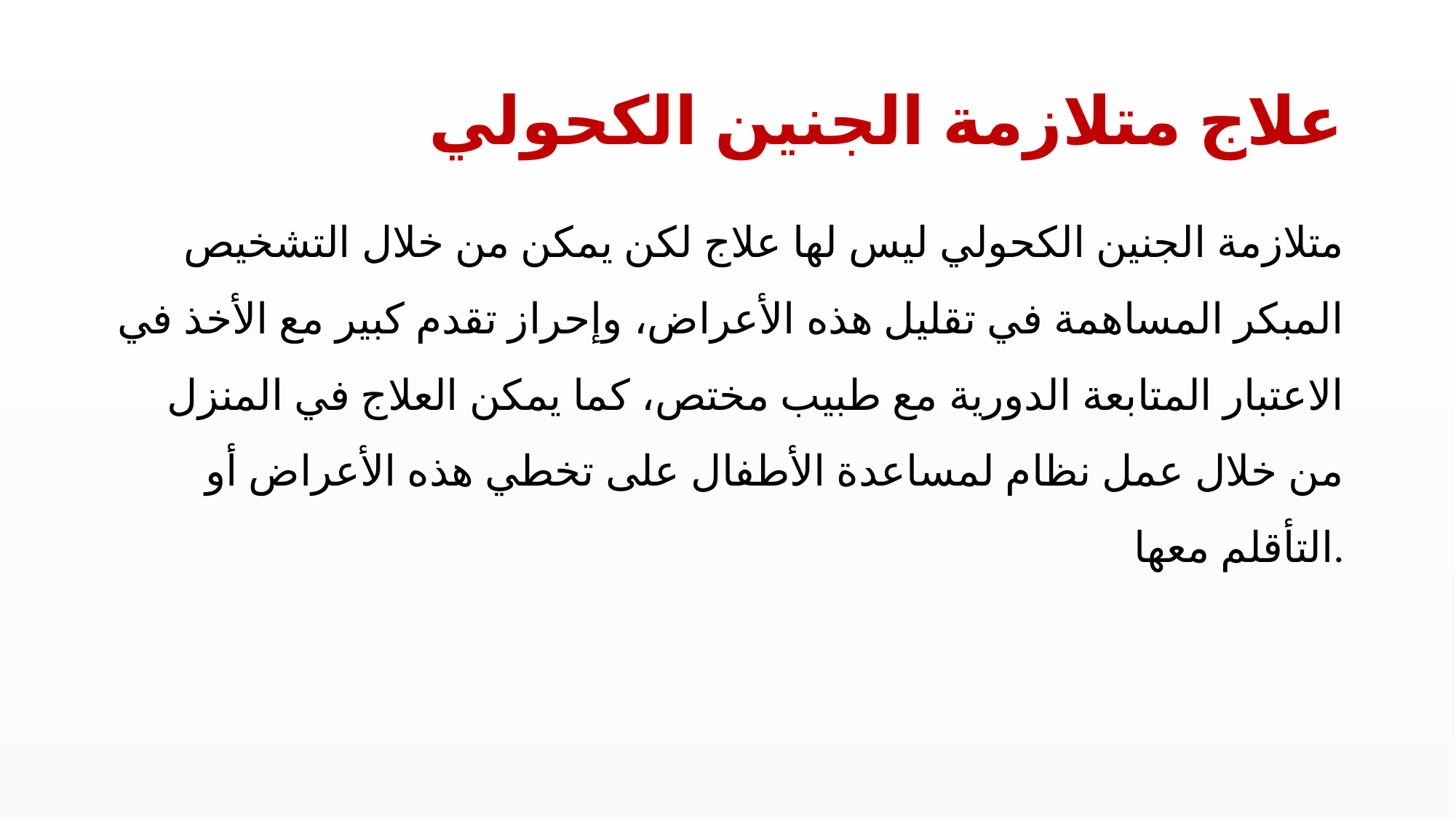

# علاج متلازمة الجنين الكحولي
متلازمة الجنين الكحولي ليس لها علاج لكن يمكن من خلال التشخيص المبكر المساهمة في تقليل هذه الأعراض، وإحراز تقدم كبير مع الأخذ في الاعتبار المتابعة الدورية مع طبيب مختص، كما يمكن العلاج في المنزل من خلال عمل نظام لمساعدة الأطفال على تخطي هذه الأعراض أو التأقلم معها.